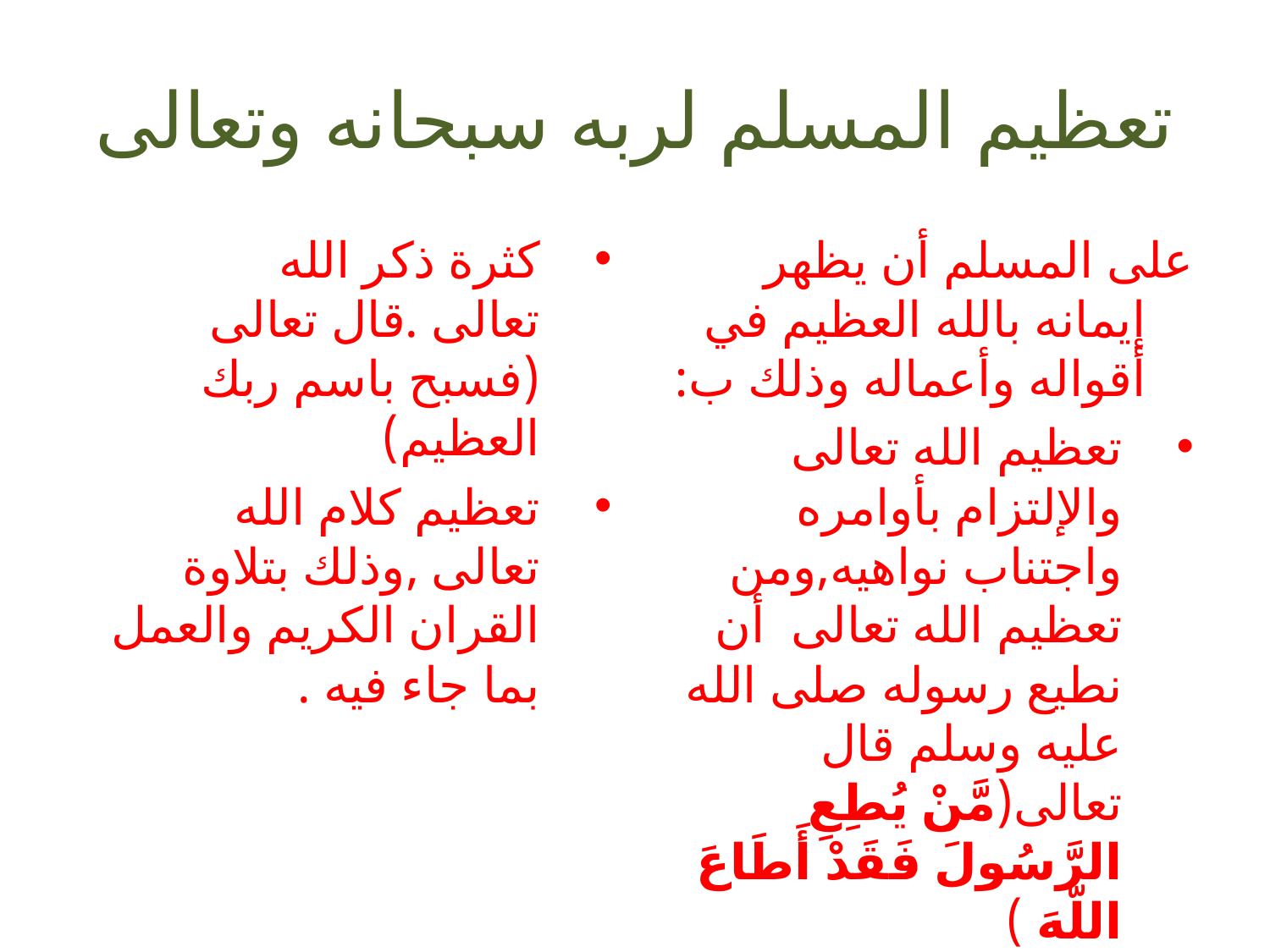

# تعظيم المسلم لربه سبحانه وتعالى
كثرة ذكر الله تعالى .قال تعالى (فسبح باسم ربك العظيم)
تعظيم كلام الله تعالى ,وذلك بتلاوة القران الكريم والعمل بما جاء فيه .
على المسلم أن يظهر إيمانه بالله العظيم في أقواله وأعماله وذلك ب:
تعظيم الله تعالى والإلتزام بأوامره واجتناب نواهيه,ومن تعظيم الله تعالى  أن نطيع رسوله صلى الله عليه وسلم قال تعالى(مَّنْ يُطِعِ الرَّسُولَ فَقَدْ أَطَاعَ اللّهَ )